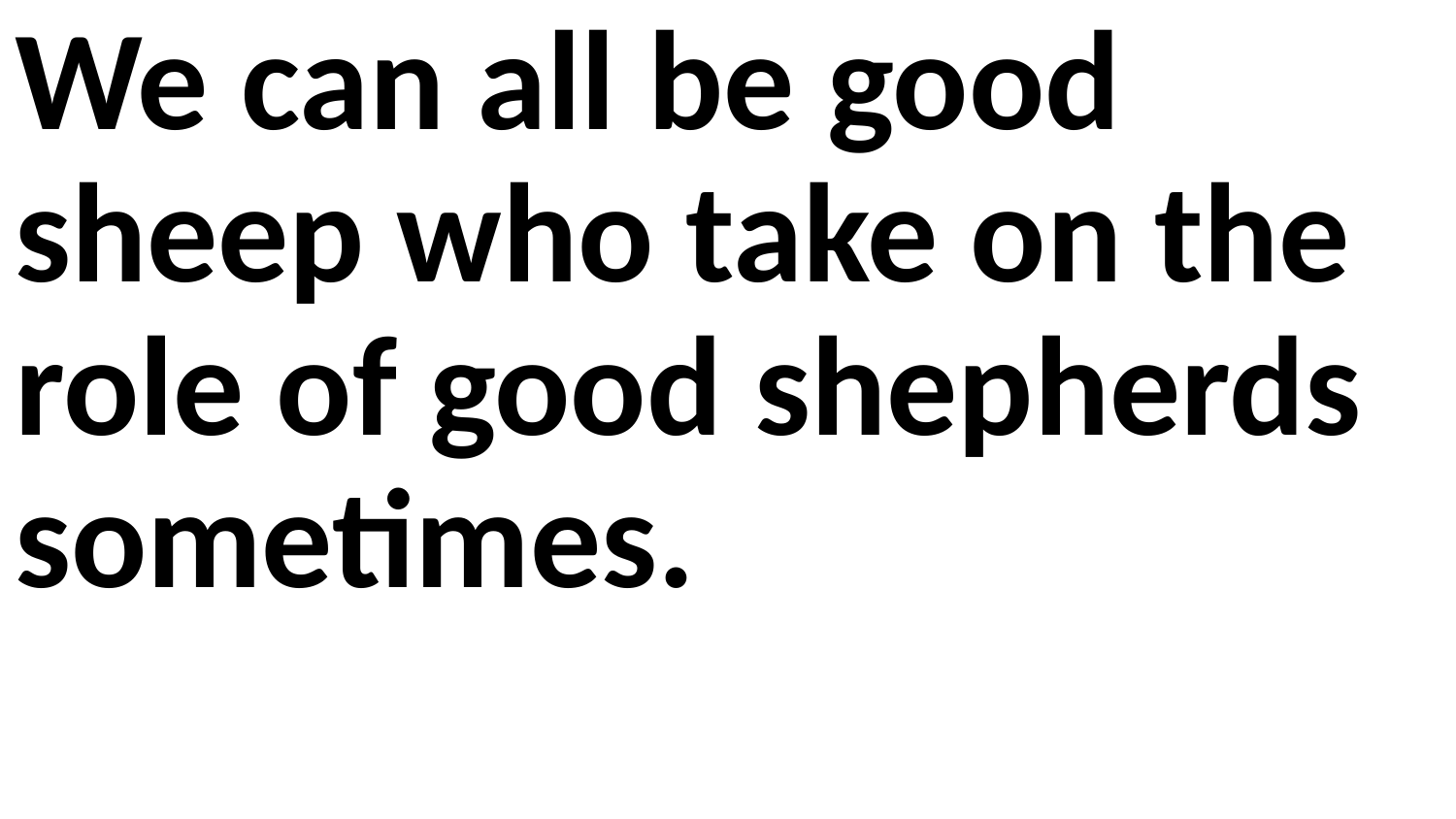

We can all be good sheep who take on the role of good shepherds sometimes.